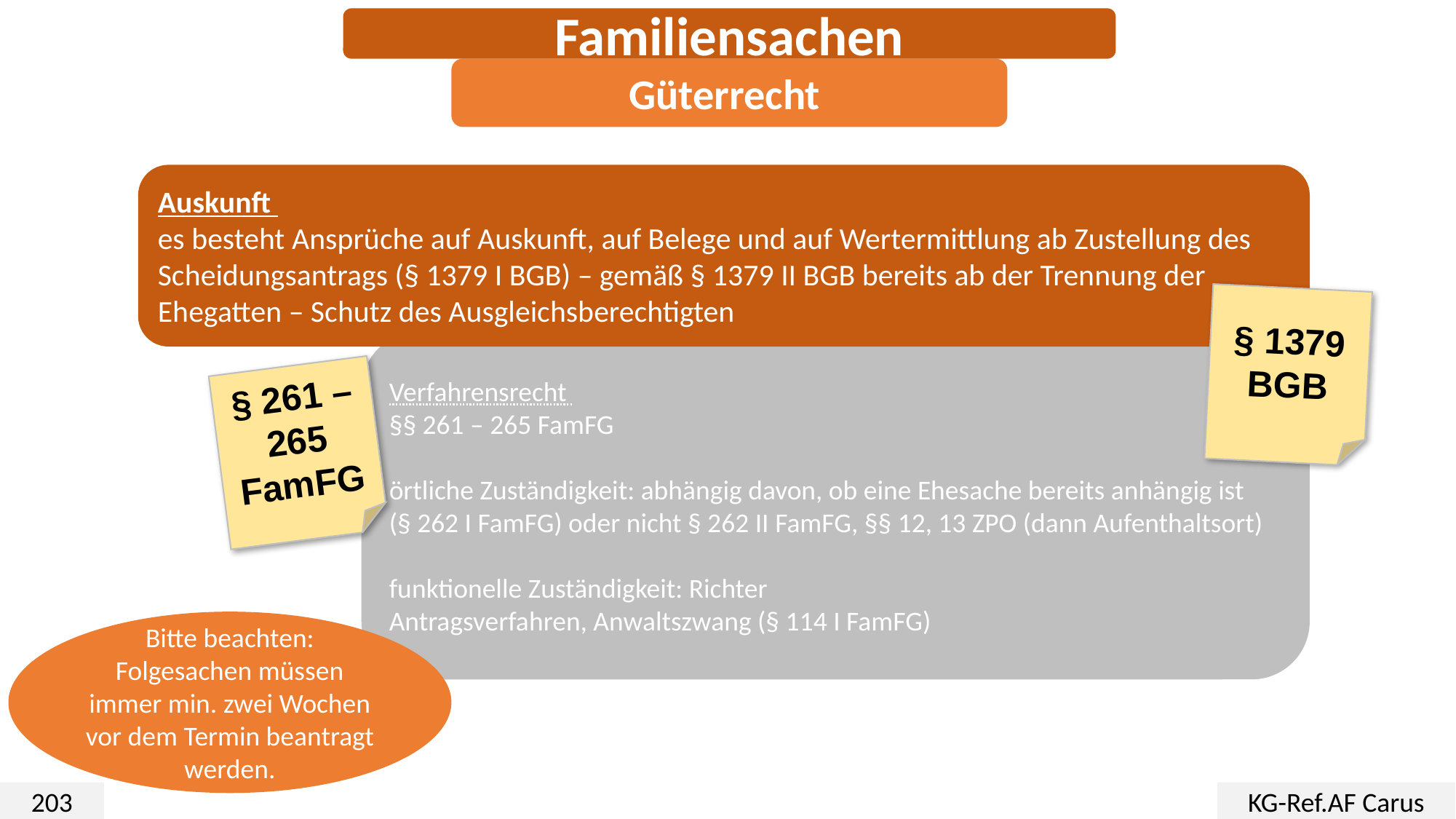

Familiensachen
Güterrecht
Auskunft
es besteht Ansprüche auf Auskunft, auf Belege und auf Wertermittlung ab Zustellung des Scheidungsantrags (§ 1379 I BGB) – gemäß § 1379 II BGB bereits ab der Trennung der Ehegatten – Schutz des Ausgleichsberechtigten

§ 1379 BGB

Verfahrensrecht
§§ 261 – 265 FamFG

örtliche Zuständigkeit: abhängig davon, ob eine Ehesache bereits anhängig ist
(§ 262 I FamFG) oder nicht § 262 II FamFG, §§ 12, 13 ZPO (dann Aufenthaltsort)

funktionelle Zuständigkeit: Richter
Antragsverfahren, Anwaltszwang (§ 114 I FamFG)

§ 261 – 265 FamFG

Bitte beachten: Folgesachen müssen immer min. zwei Wochen vor dem Termin beantragt werden.
203
KG-Ref.AF Carus